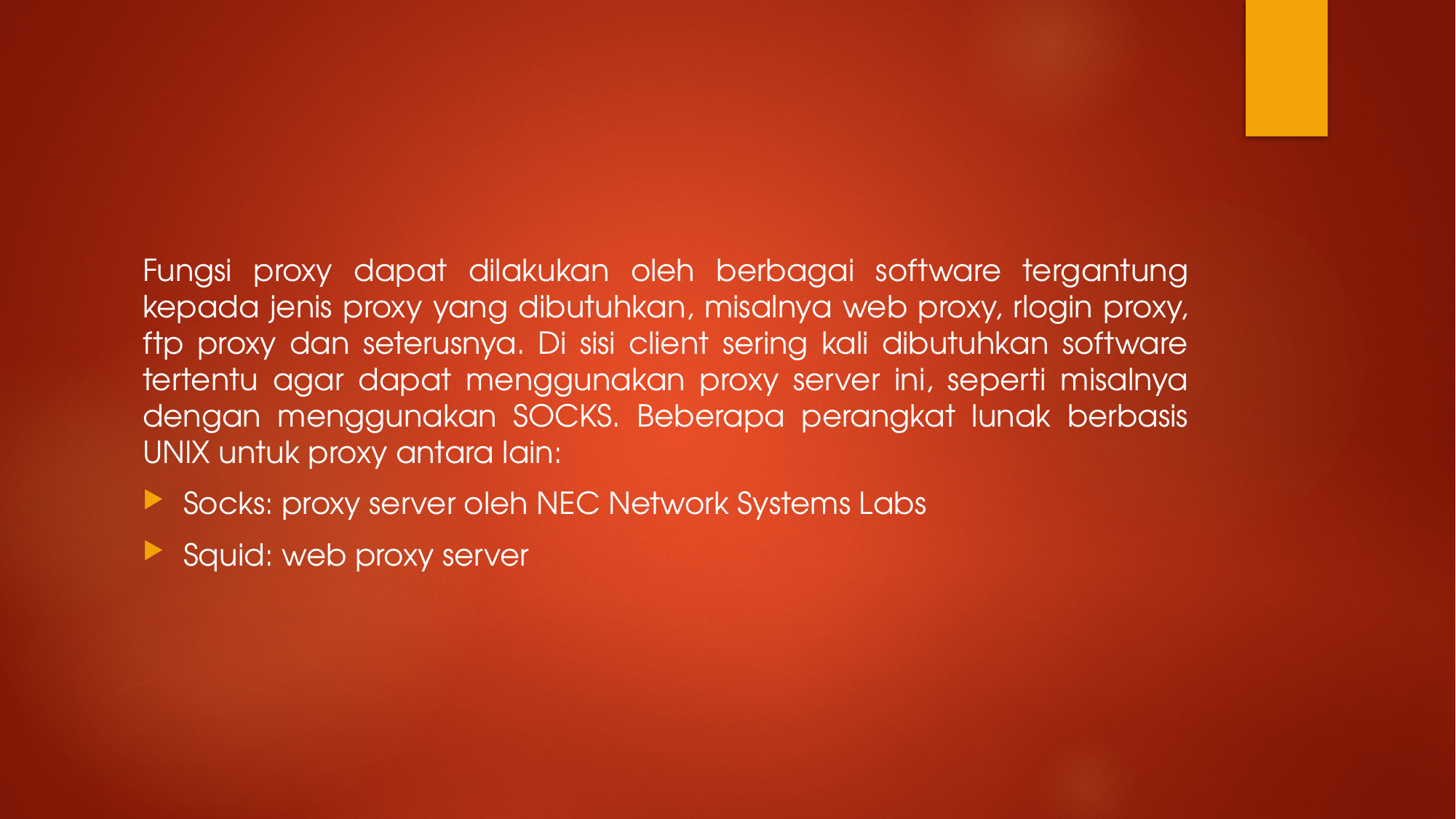

#
Fungsi proxy dapat dilakukan oleh berbagai software tergantung kepada jenis proxy yang dibutuhkan, misalnya web proxy, rlogin proxy, ftp proxy dan seterusnya. Di sisi client sering kali dibutuhkan software tertentu agar dapat menggunakan proxy server ini, seperti misalnya dengan menggunakan SOCKS. Beberapa perangkat lunak berbasis UNIX untuk proxy antara lain:
Socks: proxy server oleh NEC Network Systems Labs
Squid: web proxy server